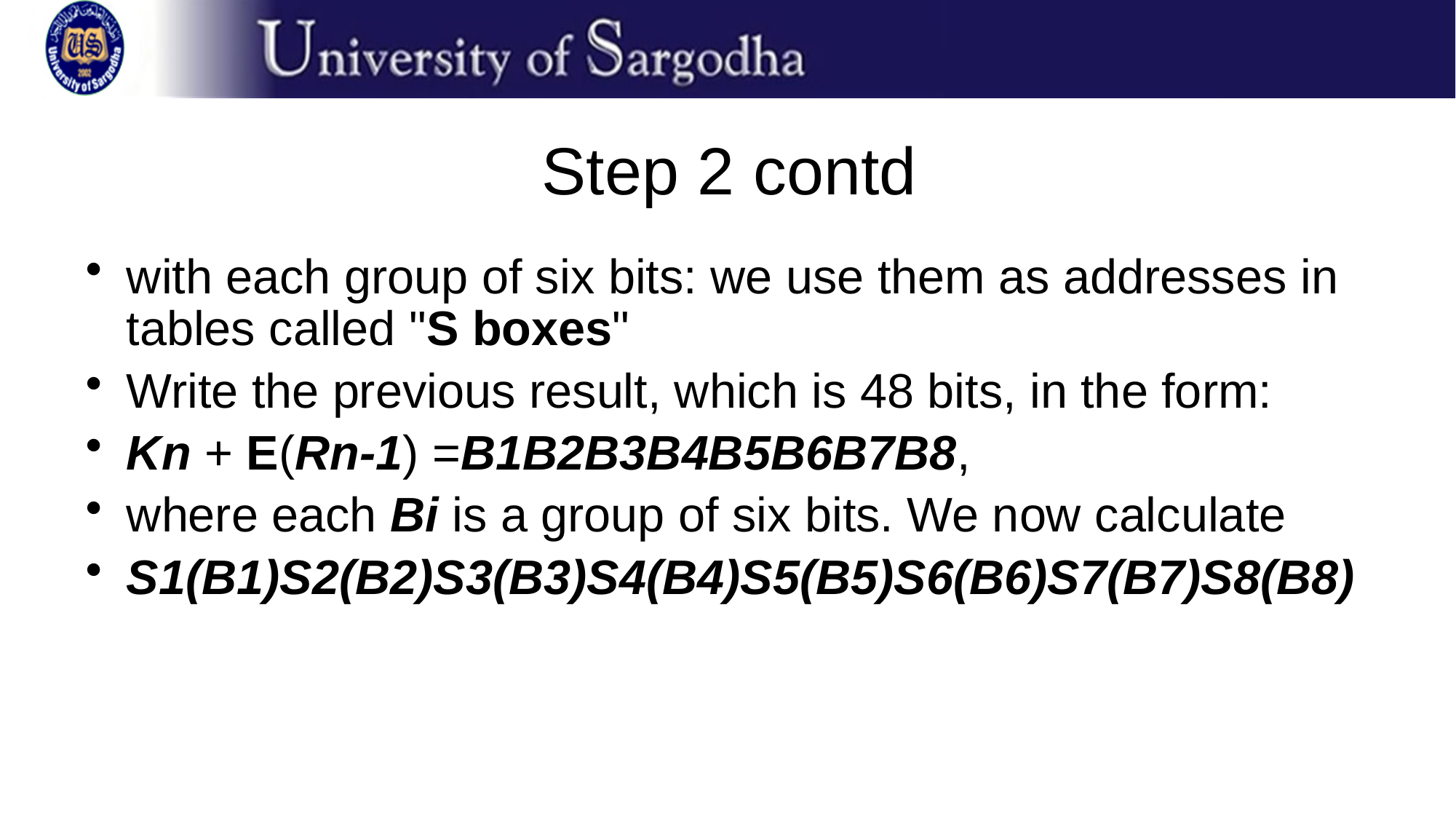

# Step 2 contd
with each group of six bits: we use them as addresses in tables called "S boxes"
Write the previous result, which is 48 bits, in the form:
Kn + E(Rn-1) =B1B2B3B4B5B6B7B8,
where each Bi is a group of six bits. We now calculate
S1(B1)S2(B2)S3(B3)S4(B4)S5(B5)S6(B6)S7(B7)S8(B8)